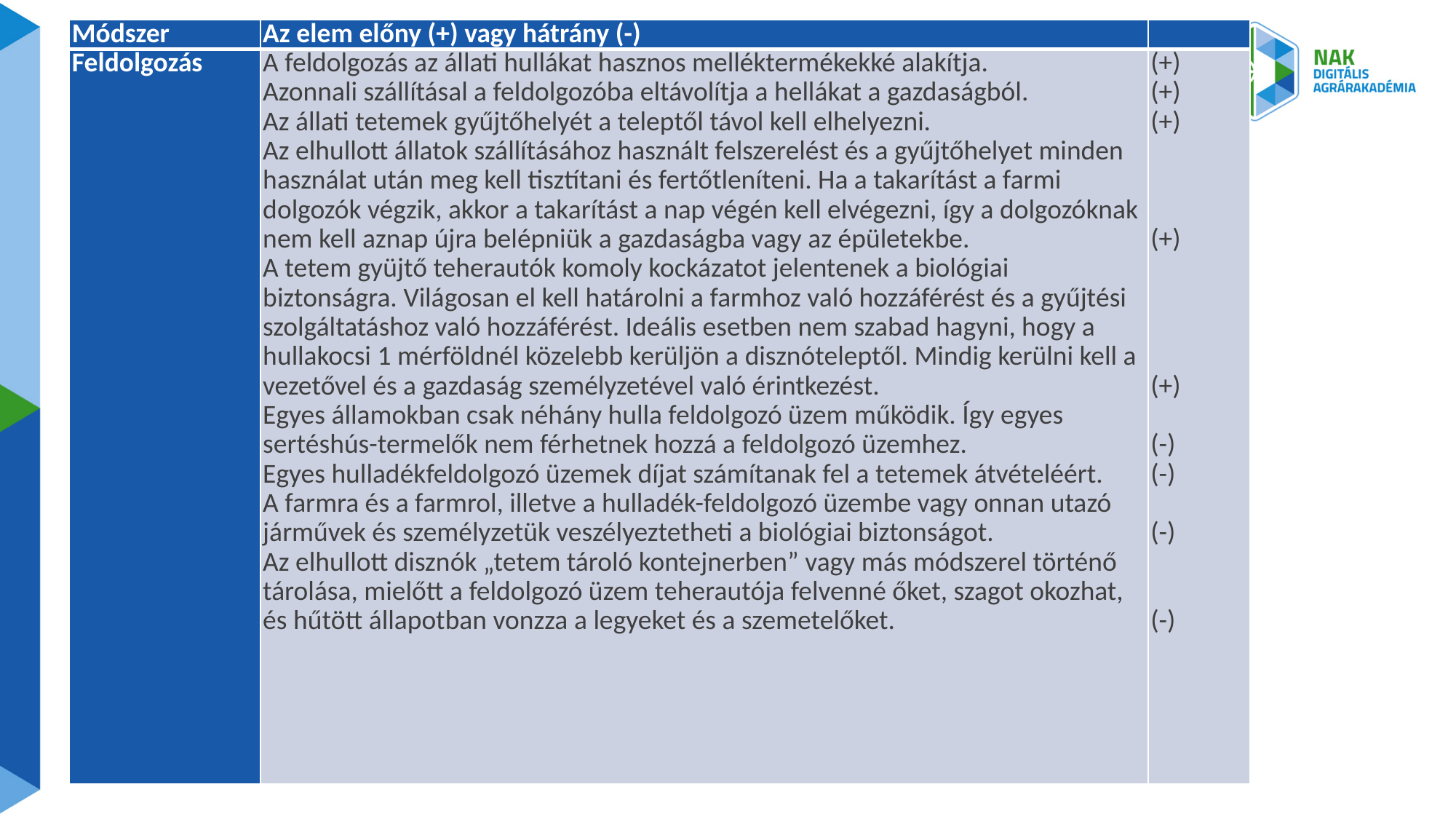

| Módszer | Az elem előny (+) vagy hátrány (-) |  |
| --- | --- | --- |
| Feldolgozás | A feldolgozás az állati hullákat hasznos melléktermékekké alakítja. Azonnali szállításal a feldolgozóba eltávolítja a hellákat a gazdaságból. Az állati tetemek gyűjtőhelyét a teleptől távol kell elhelyezni. Az elhullott állatok szállításához használt felszerelést és a gyűjtőhelyet minden használat után meg kell tisztítani és fertőtleníteni. Ha a takarítást a farmi dolgozók végzik, akkor a takarítást a nap végén kell elvégezni, így a dolgozóknak nem kell aznap újra belépniük a gazdaságba vagy az épületekbe. A tetem gyüjtő teherautók komoly kockázatot jelentenek a biológiai biztonságra. Világosan el kell határolni a farmhoz való hozzáférést és a gyűjtési szolgáltatáshoz való hozzáférést. Ideális esetben nem szabad hagyni, hogy a hullakocsi 1 mérföldnél közelebb kerüljön a disznóteleptől. Mindig kerülni kell a vezetővel és a gazdaság személyzetével való érintkezést. Egyes államokban csak néhány hulla feldolgozó üzem működik. Így egyes sertéshús-termelők nem férhetnek hozzá a feldolgozó üzemhez. Egyes hulladékfeldolgozó üzemek díjat számítanak fel a tetemek átvételéért. A farmra és a farmrol, illetve a hulladék-feldolgozó üzembe vagy onnan utazó járművek és személyzetük veszélyeztetheti a biológiai biztonságot. Az elhullott disznók „tetem tároló kontejnerben” vagy más módszerel történő tárolása, mielőtt a feldolgozó üzem teherautója felvenné őket, szagot okozhat, és hűtött állapotban vonzza a legyeket és a szemetelőket. | (+) (+) (+)       (+)         (+)   (-) (-)   (-)     (-) |